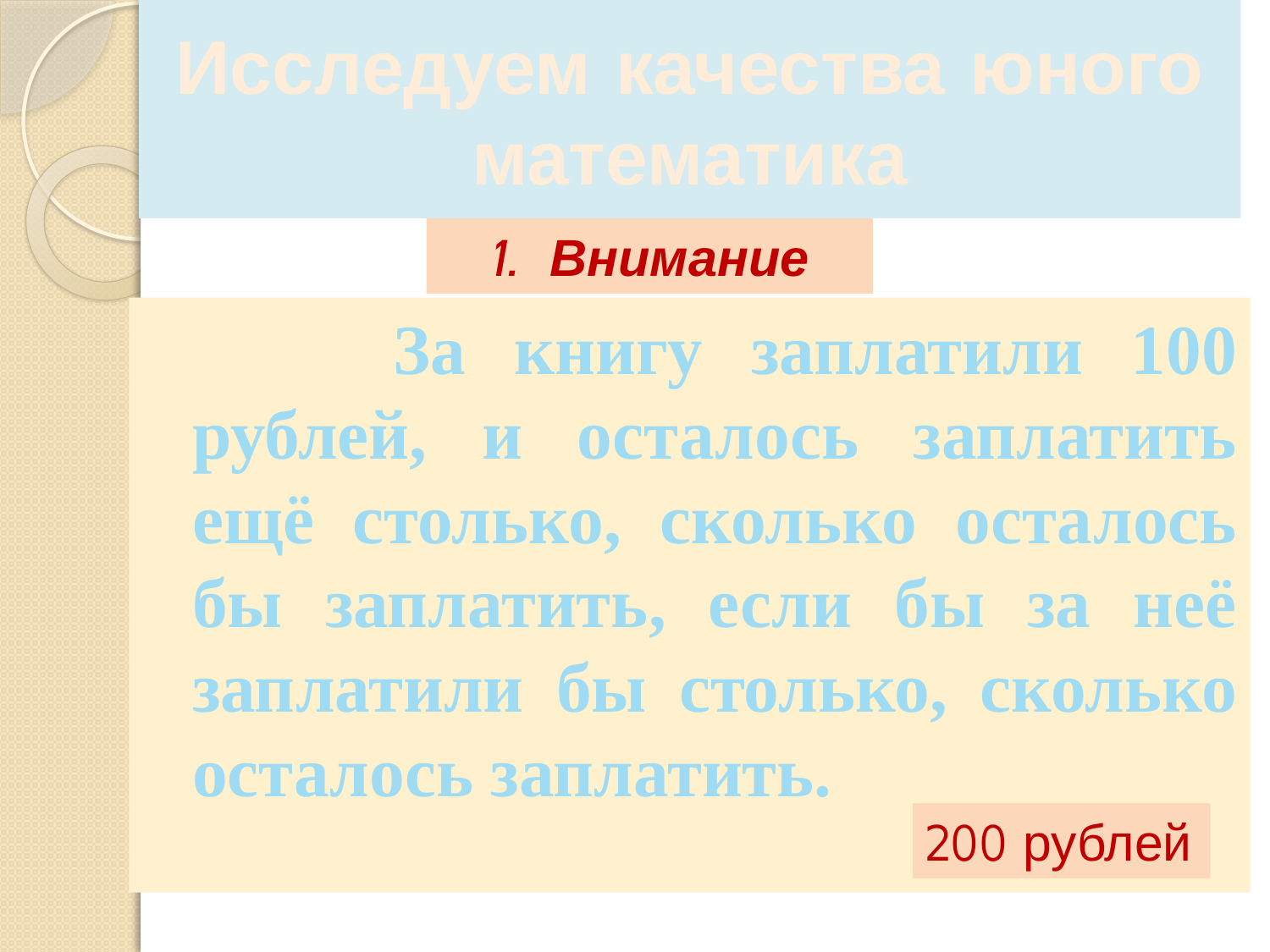

# Исследуем качества юного математика
1.  Внимание

     За книгу заплатили 100 рублей, и осталось заплатить ещё столько, сколько осталось бы заплатить, если бы за неё заплатили бы столько, сколько осталось заплатить.
200 рублей